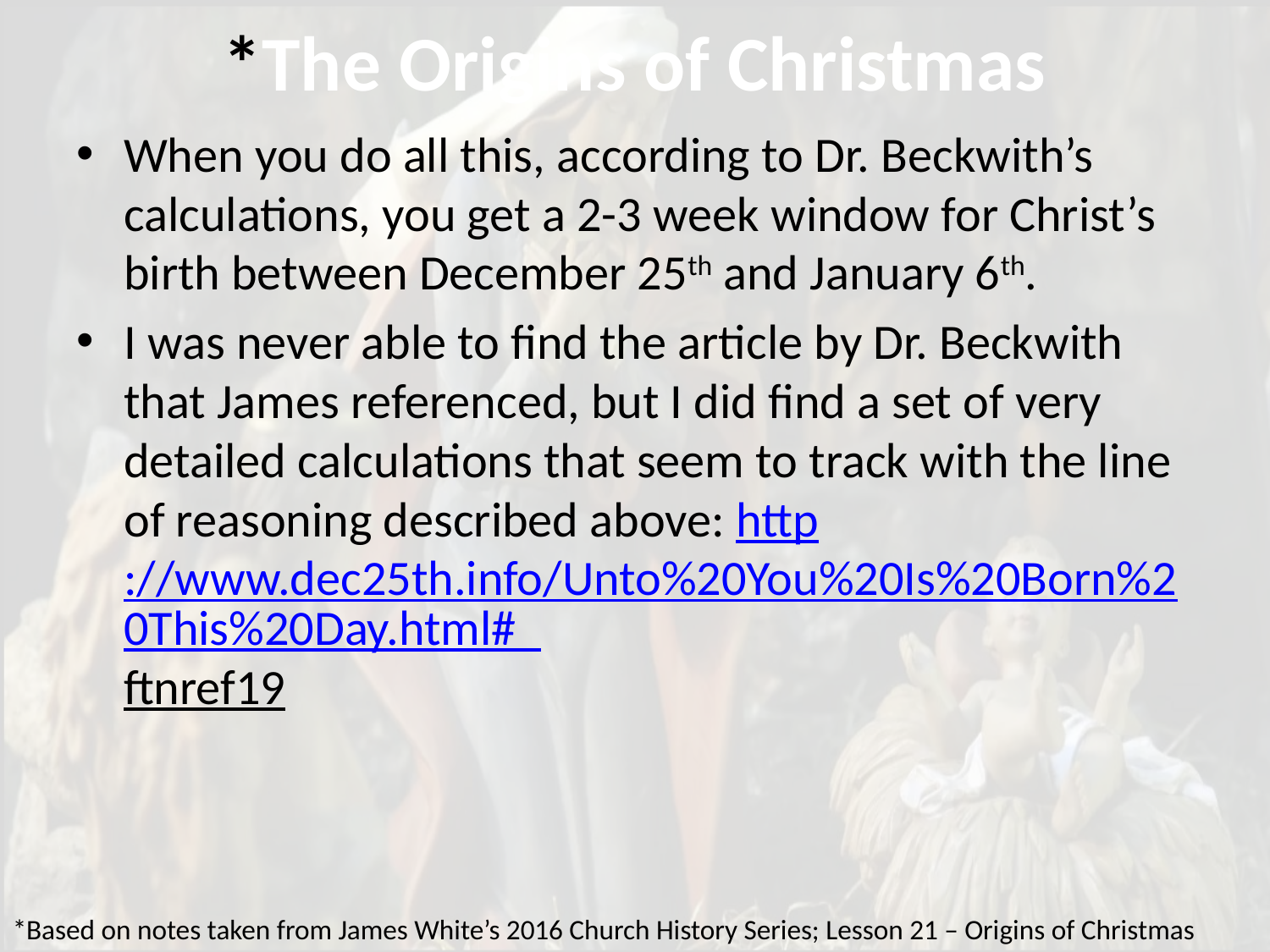

# *The Origins of Christmas
When you do all this, according to Dr. Beckwith’s calculations, you get a 2-3 week window for Christ’s birth between December 25th and January 6th.
I was never able to find the article by Dr. Beckwith that James referenced, but I did find a set of very detailed calculations that seem to track with the line of reasoning described above: http://www.dec25th.info/Unto%20You%20Is%20Born%20This%20Day.html#_ftnref19

*Based on notes taken from James White’s 2016 Church History Series; Lesson 21 – Origins of Christmas